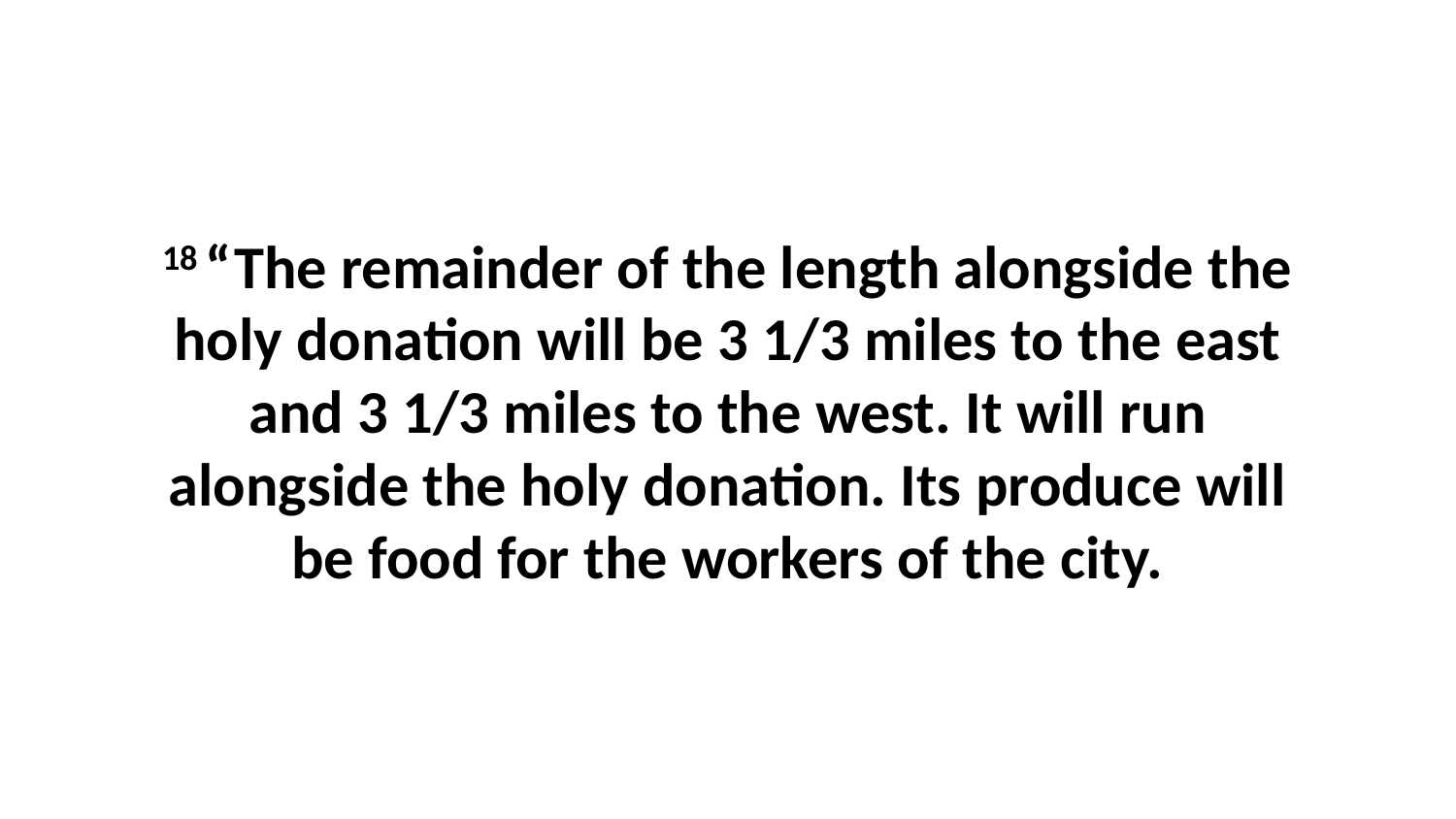

18 “The remainder of the length alongside the holy donation will be 3 1/3 miles to the east and 3 1/3 miles to the west. It will run alongside the holy donation. Its produce will be food for the workers of the city.